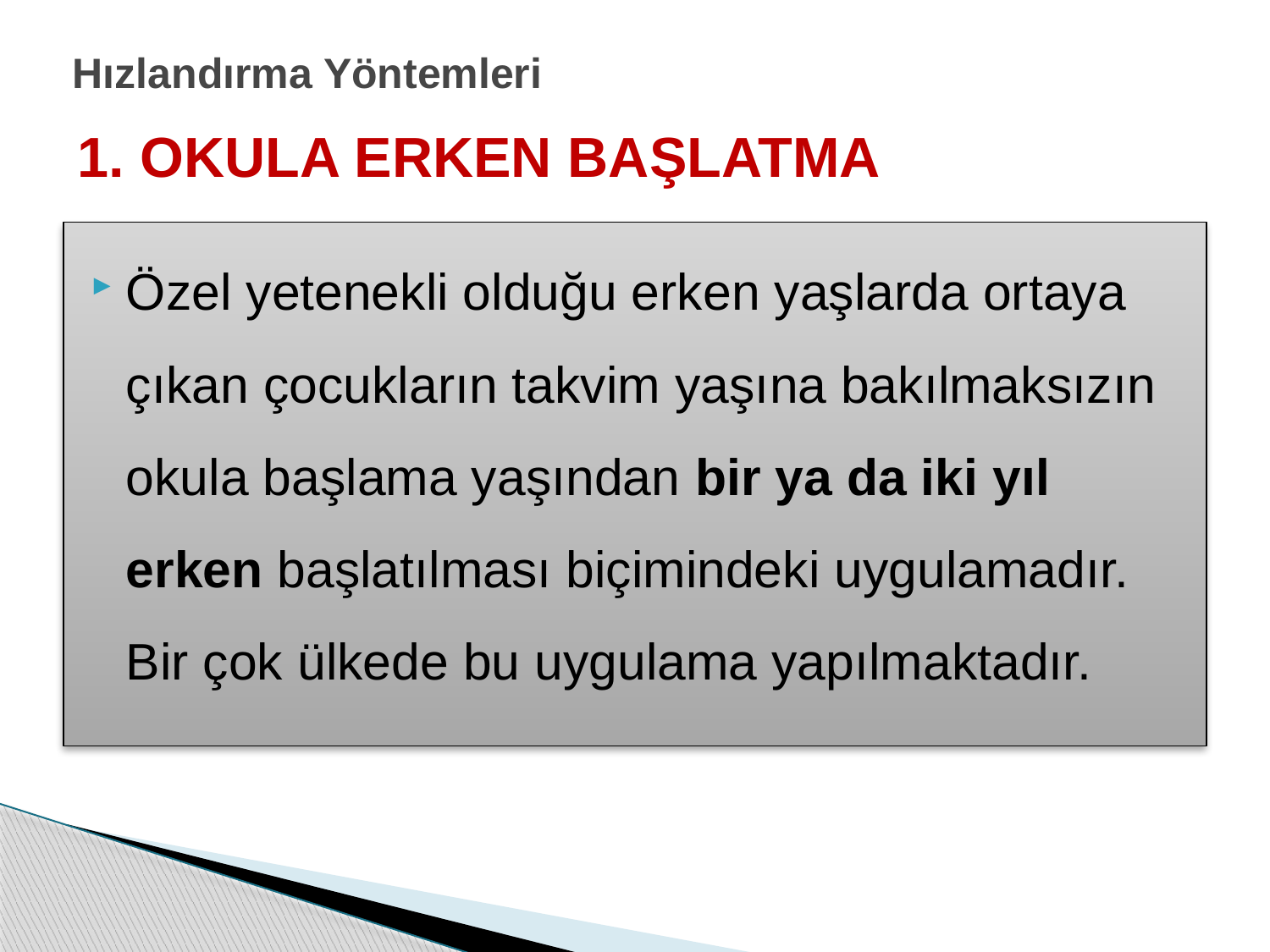

Hızlandırma Yöntemleri
# 1. OKULA ERKEN BAŞLATMA
Özel yetenekli olduğu erken yaşlarda ortaya çıkan çocukların takvim yaşına bakılmaksızın okula başlama yaşından bir ya da iki yıl erken başlatılması biçimindeki uygulamadır. Bir çok ülkede bu uygulama yapılmaktadır.